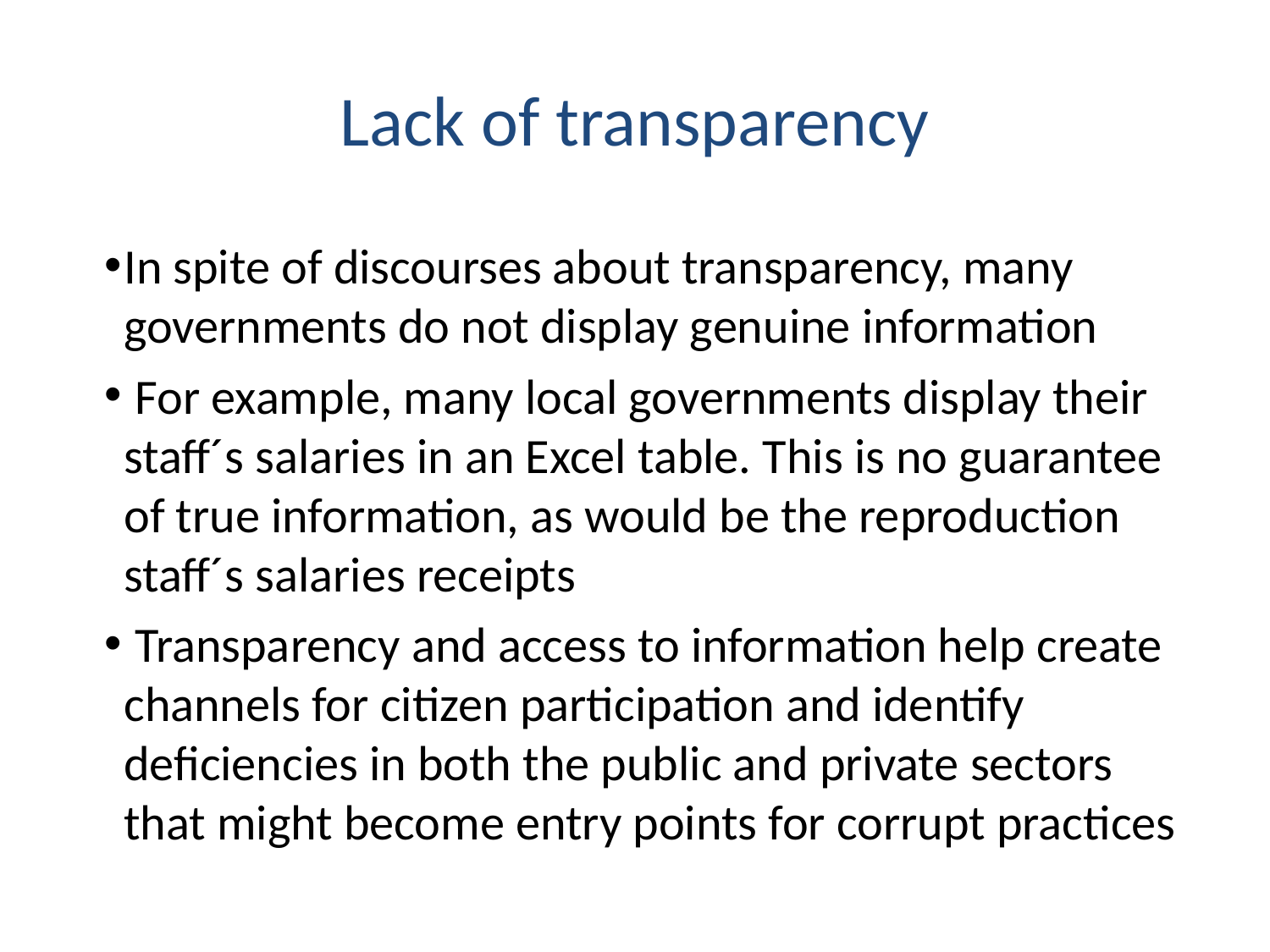

# Lack of transparency
In spite of discourses about transparency, many governments do not display genuine information
 For example, many local governments display their staff´s salaries in an Excel table. This is no guarantee of true information, as would be the reproduction staff´s salaries receipts
 Transparency and access to information help create channels for citizen participation and identify deficiencies in both the public and private sectors that might become entry points for corrupt practices